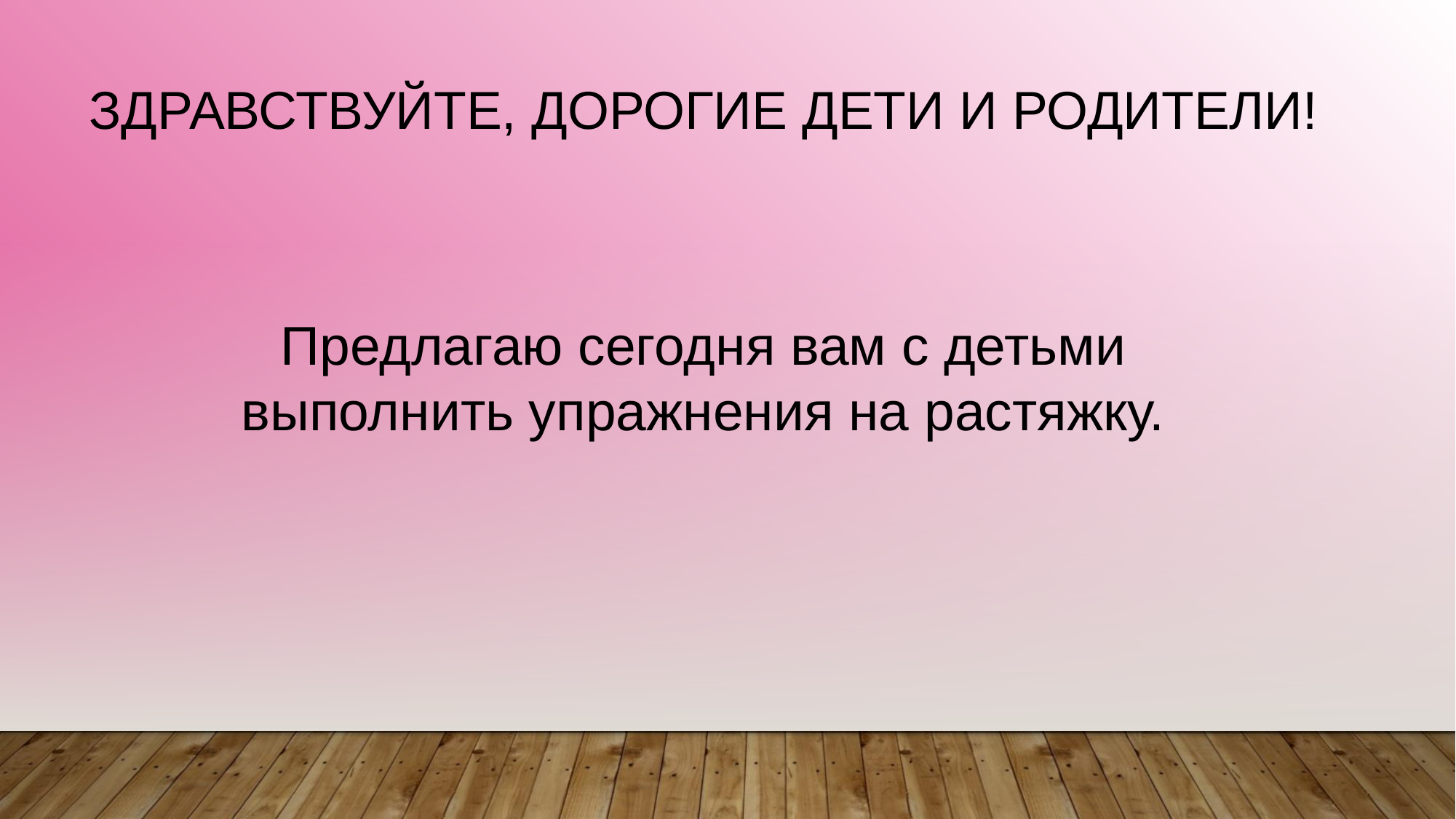

Здравствуйте, дорогие дети и родители!
Предлагаю сегодня вам с детьми выполнить упражнения на растяжку.